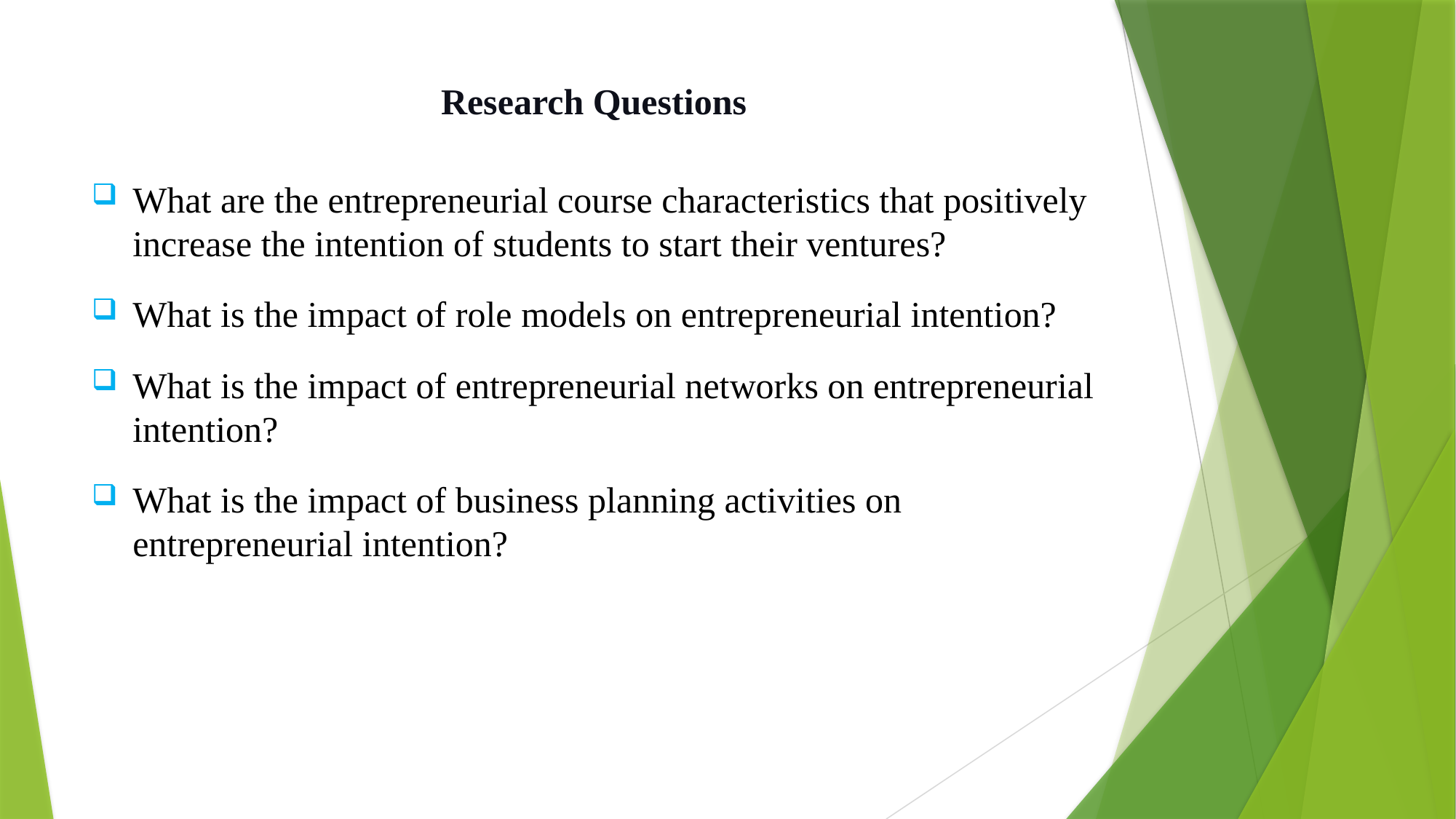

# Research Questions
What are the entrepreneurial course characteristics that positively increase the intention of students to start their ventures?
What is the impact of role models on entrepreneurial intention?
What is the impact of entrepreneurial networks on entrepreneurial intention?
What is the impact of business planning activities on entrepreneurial intention?